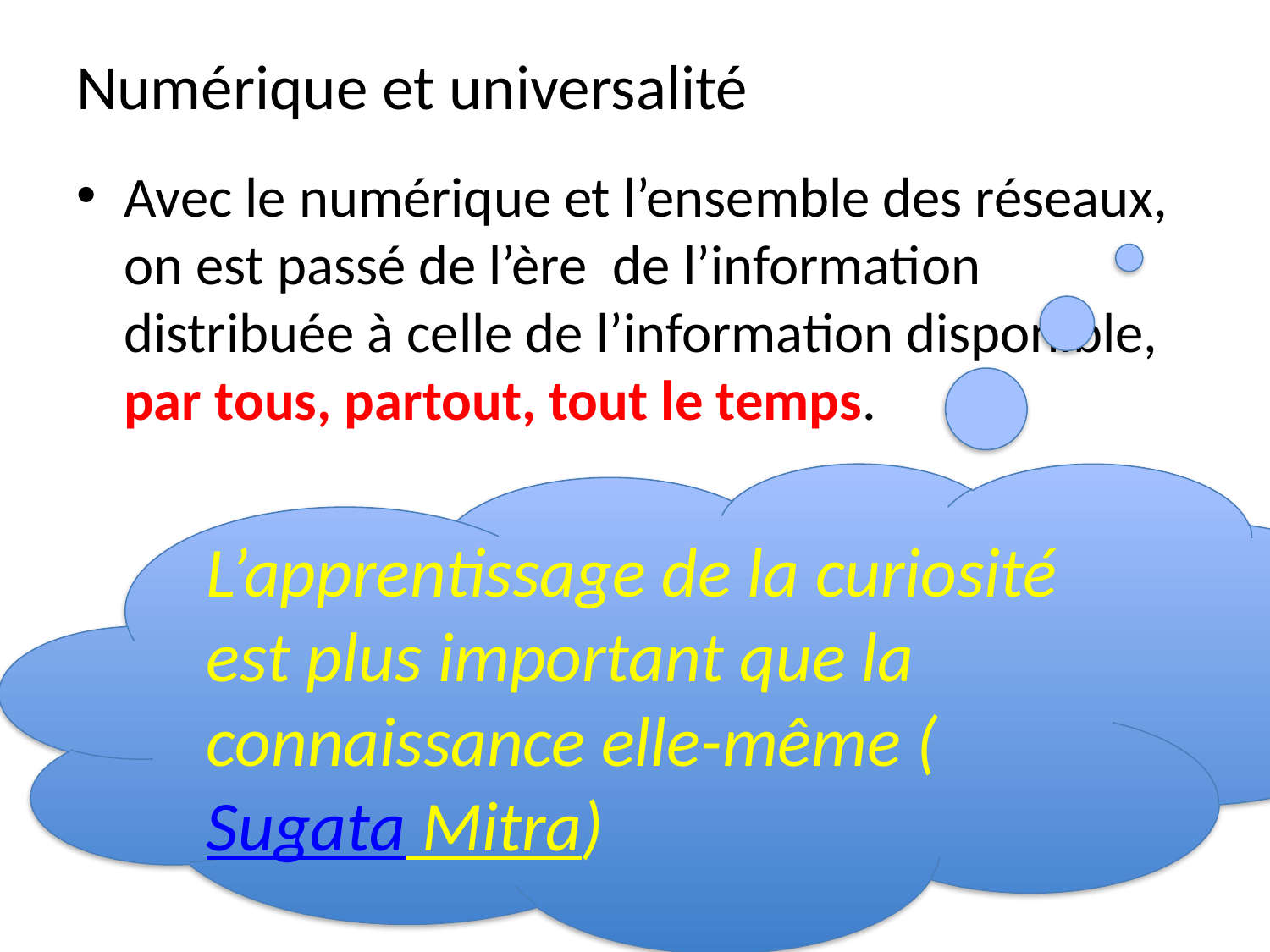

# Numérique et universalité
Avec le numérique et l’ensemble des réseaux, on est passé de l’ère  de l’information distribuée à celle de l’information disponible, par tous, partout, tout le temps.
L’apprentissage de la curiosité est plus important que la connaissance elle-même (Sugata Mitra)